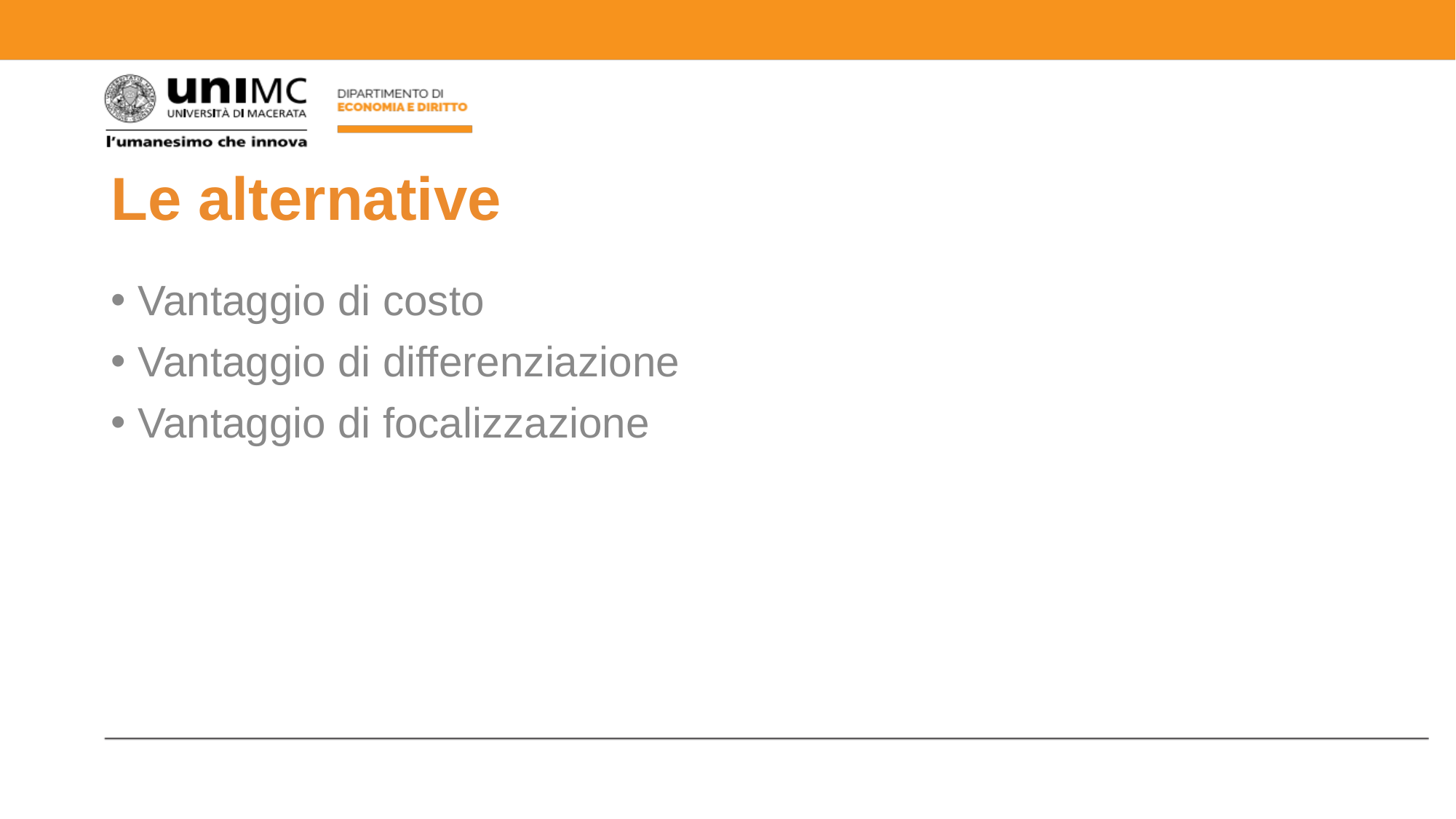

# Le alternative
Vantaggio di costo
Vantaggio di differenziazione
Vantaggio di focalizzazione